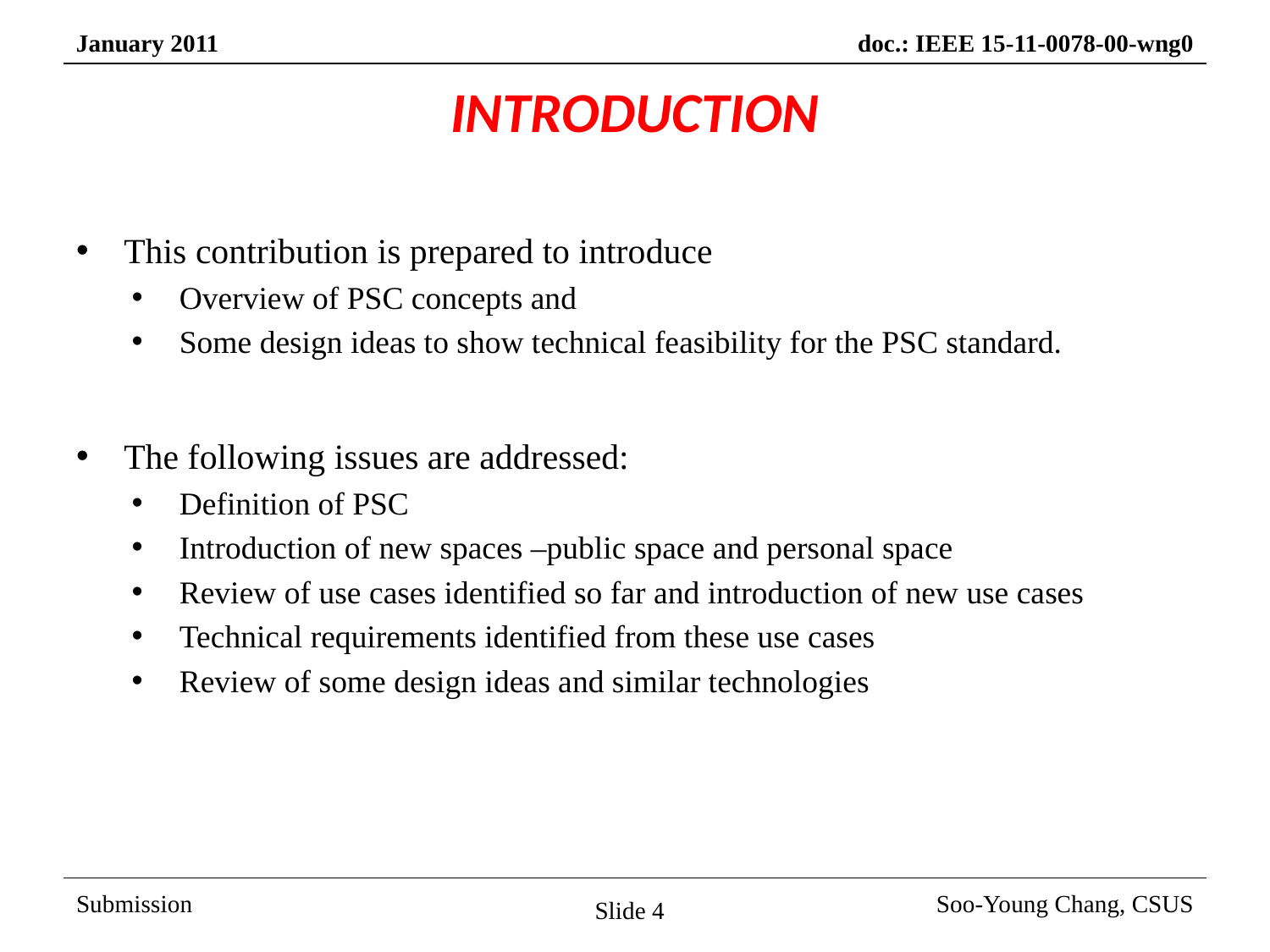

# INTRODUCTION
This contribution is prepared to introduce
Overview of PSC concepts and
Some design ideas to show technical feasibility for the PSC standard.

The following issues are addressed:
Definition of PSC
Introduction of new spaces –public space and personal space
Review of use cases identified so far and introduction of new use cases
Technical requirements identified from these use cases
Review of some design ideas and similar technologies
Slide 4